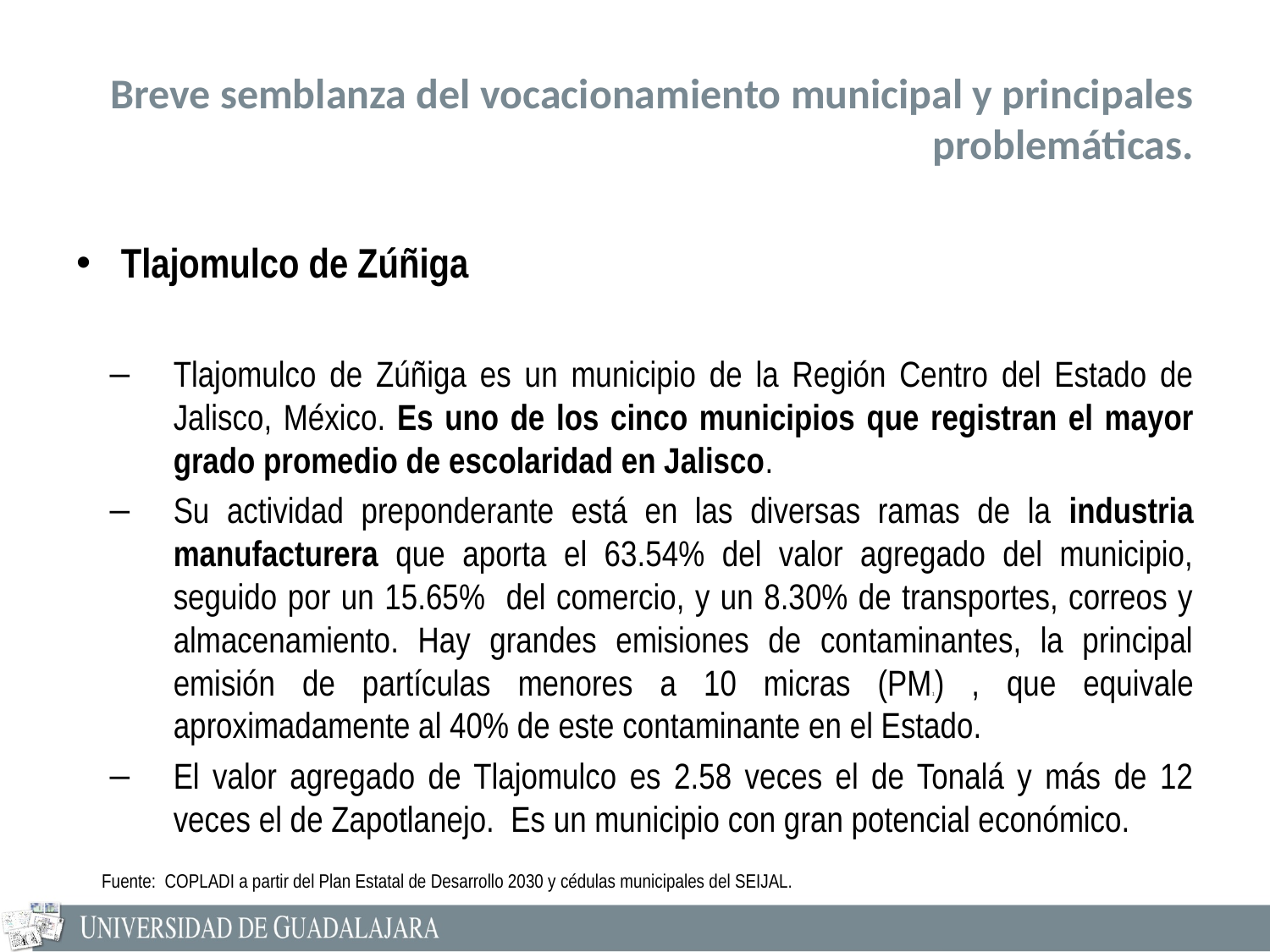

# Breve semblanza del vocacionamiento municipal y principales problemáticas.
Tlajomulco de Zúñiga

Tlajomulco de Zúñiga es un municipio de la Región Centro del Estado de Jalisco, México. Es uno de los cinco municipios que registran el mayor grado promedio de escolaridad en Jalisco.
Su actividad preponderante está en las diversas ramas de la industria manufacturera que aporta el 63.54% del valor agregado del municipio, seguido por un 15.65%  del comercio, y un 8.30% de transportes, correos y almacenamiento. Hay grandes emisiones de contaminantes, la principal emisión de partículas menores a 10 micras (PM1) , que equivale aproximadamente al 40% de este contaminante en el Estado.
El valor agregado de Tlajomulco es 2.58 veces el de Tonalá y más de 12 veces el de Zapotlanejo.  Es un municipio con gran potencial económico.
Fuente:  COPLADI a partir del Plan Estatal de Desarrollo 2030 y cédulas municipales del SEIJAL.